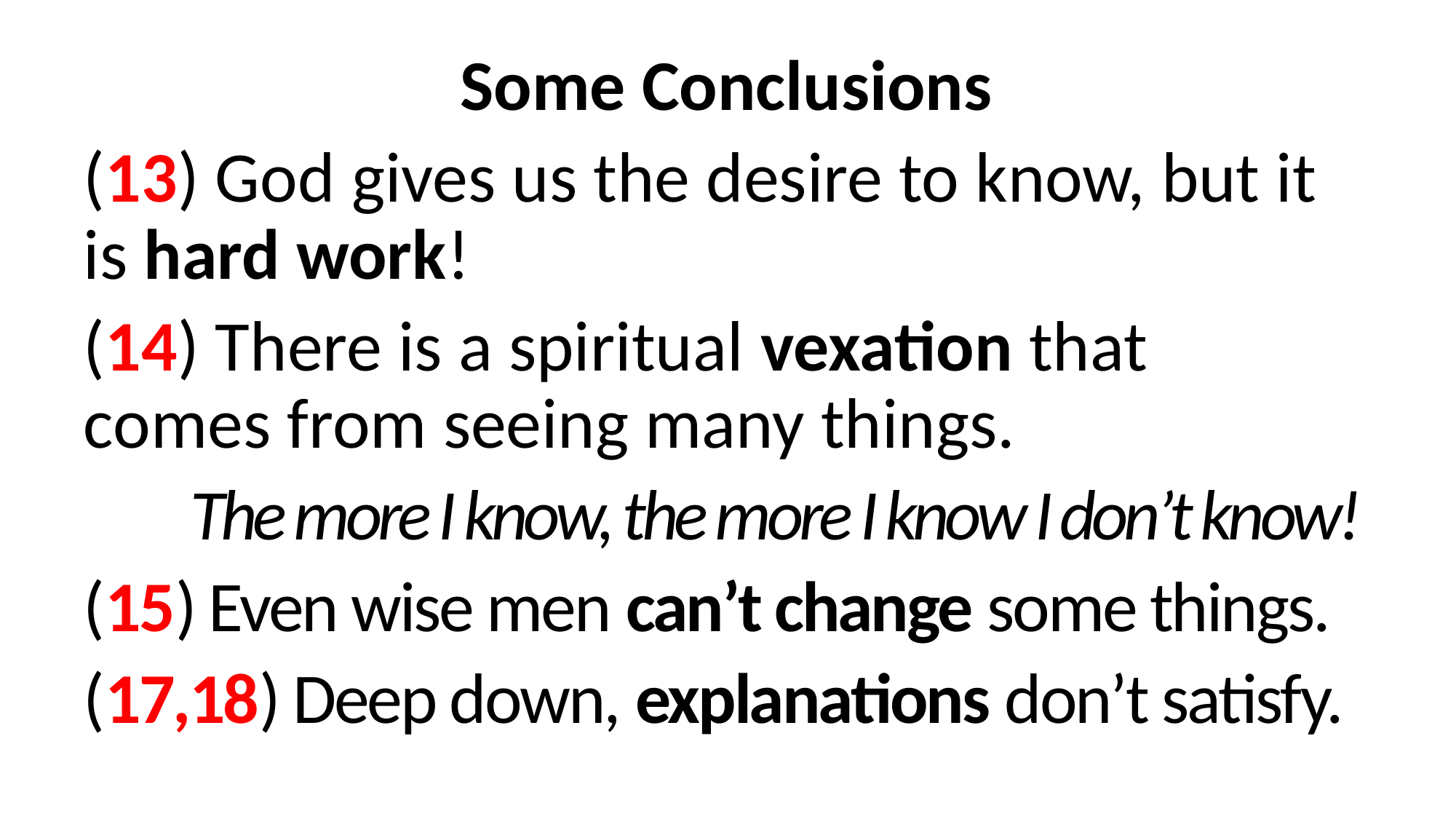

Some Conclusions
(13) God gives us the desire to know, but it 	is hard work!
(14) There is a spiritual vexation that 	comes from seeing many things.
	The more I know, the more I know I don’t know!
(15) Even wise men can’t change some things.
(17,18) Deep down, explanations don’t satisfy.